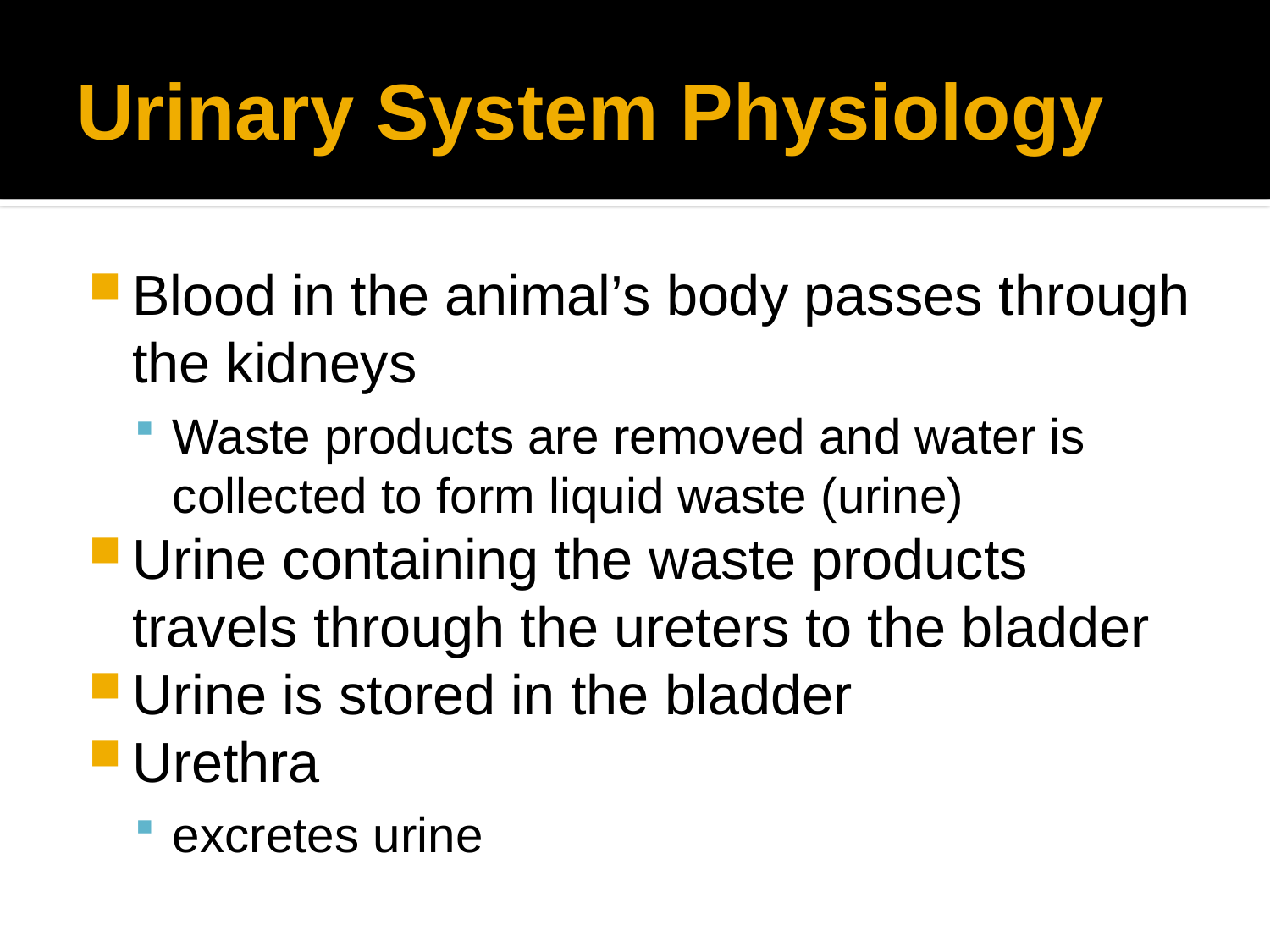

# Urinary System Physiology
Blood in the animal’s body passes through the kidneys
Waste products are removed and water is collected to form liquid waste (urine)
Urine containing the waste products travels through the ureters to the bladder
Urine is stored in the bladder
Urethra
excretes urine